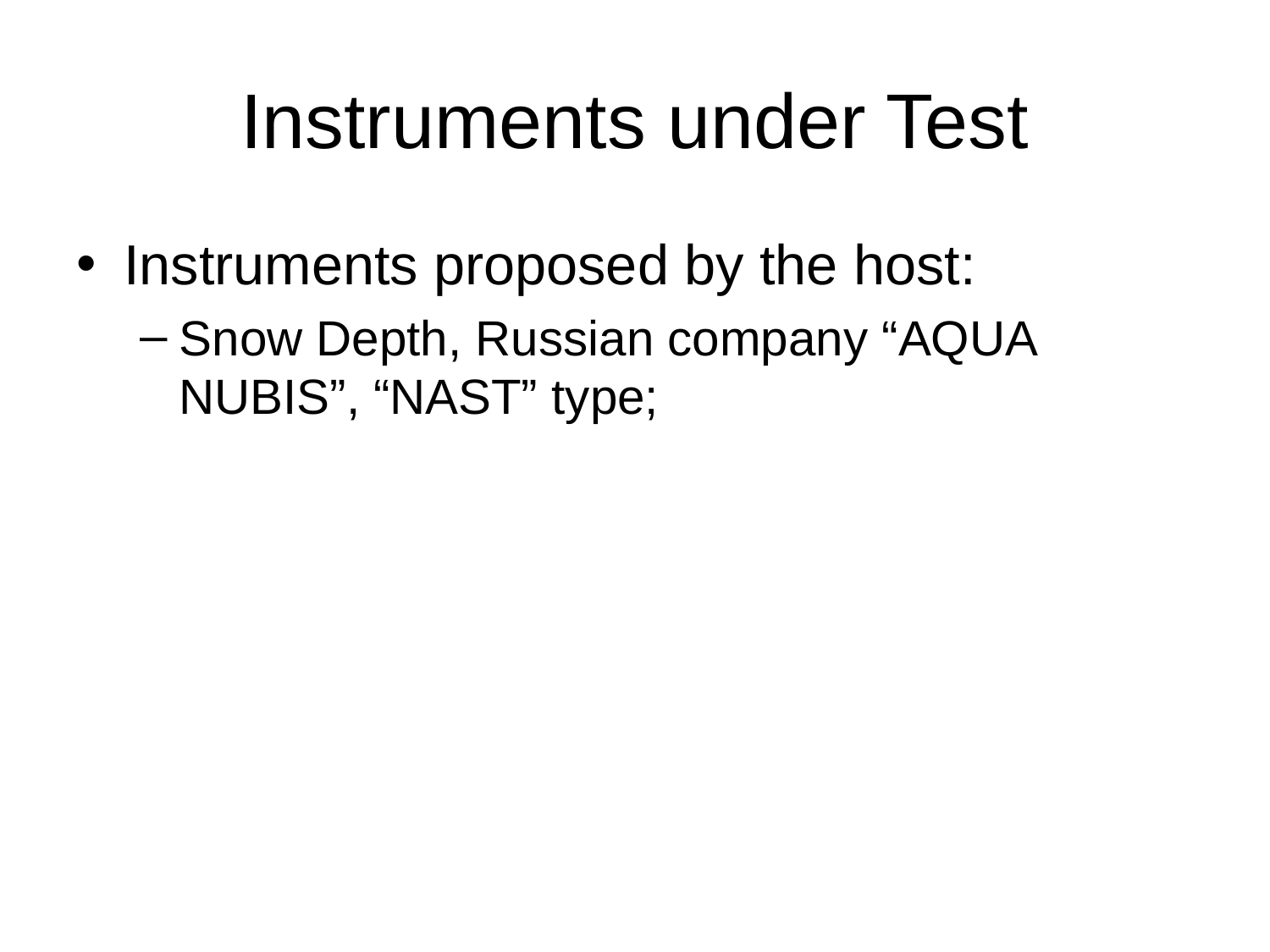

# Instruments under Test
Instruments proposed by the host:
Snow Depth, Russian company “AQUA NUBIS”, “NAST” type;